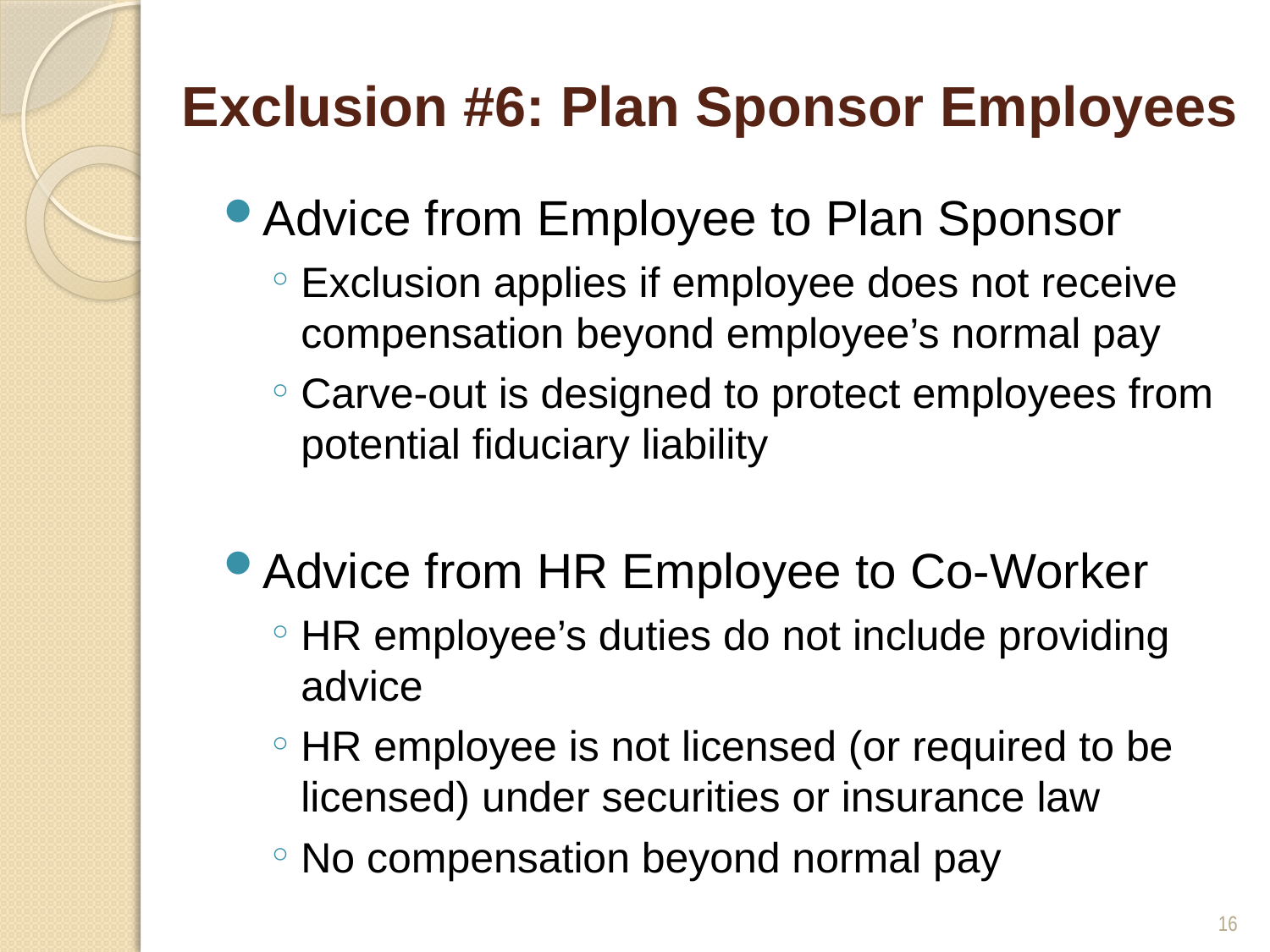

# Exclusion #6: Plan Sponsor Employees
Advice from Employee to Plan Sponsor
Exclusion applies if employee does not receive compensation beyond employee’s normal pay
Carve-out is designed to protect employees from potential fiduciary liability

Advice from HR Employee to Co-Worker
HR employee’s duties do not include providing advice
HR employee is not licensed (or required to be licensed) under securities or insurance law
No compensation beyond normal pay

16